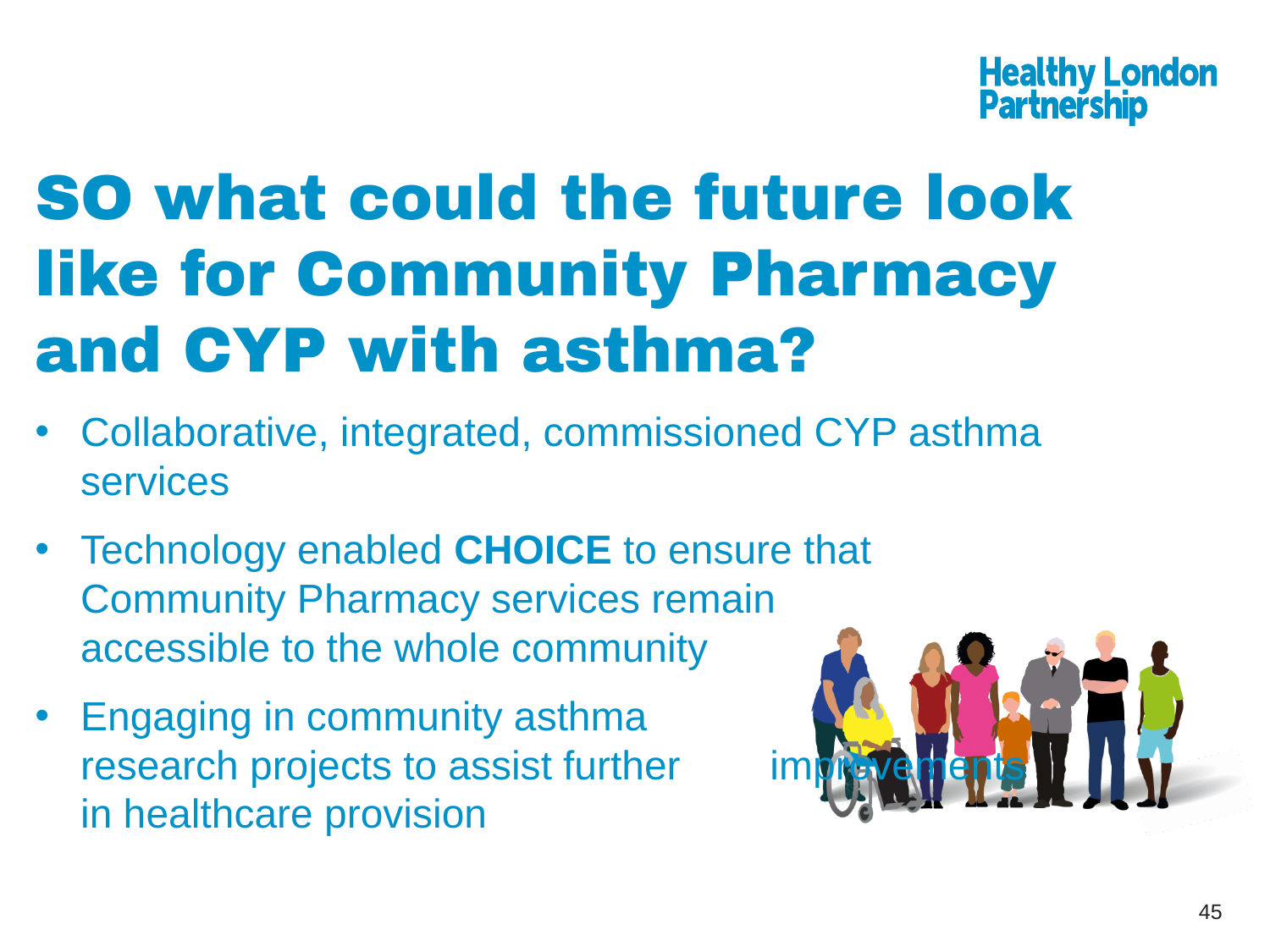

# SO what could the future look like for Community Pharmacy and CYP with asthma?
Collaborative, integrated, commissioned CYP asthma services
Technology enabled CHOICE to ensure that Community Pharmacy services remain                  accessible to the whole community
Engaging in community asthma                           research projects to assist further        improvements in healthcare provision

45